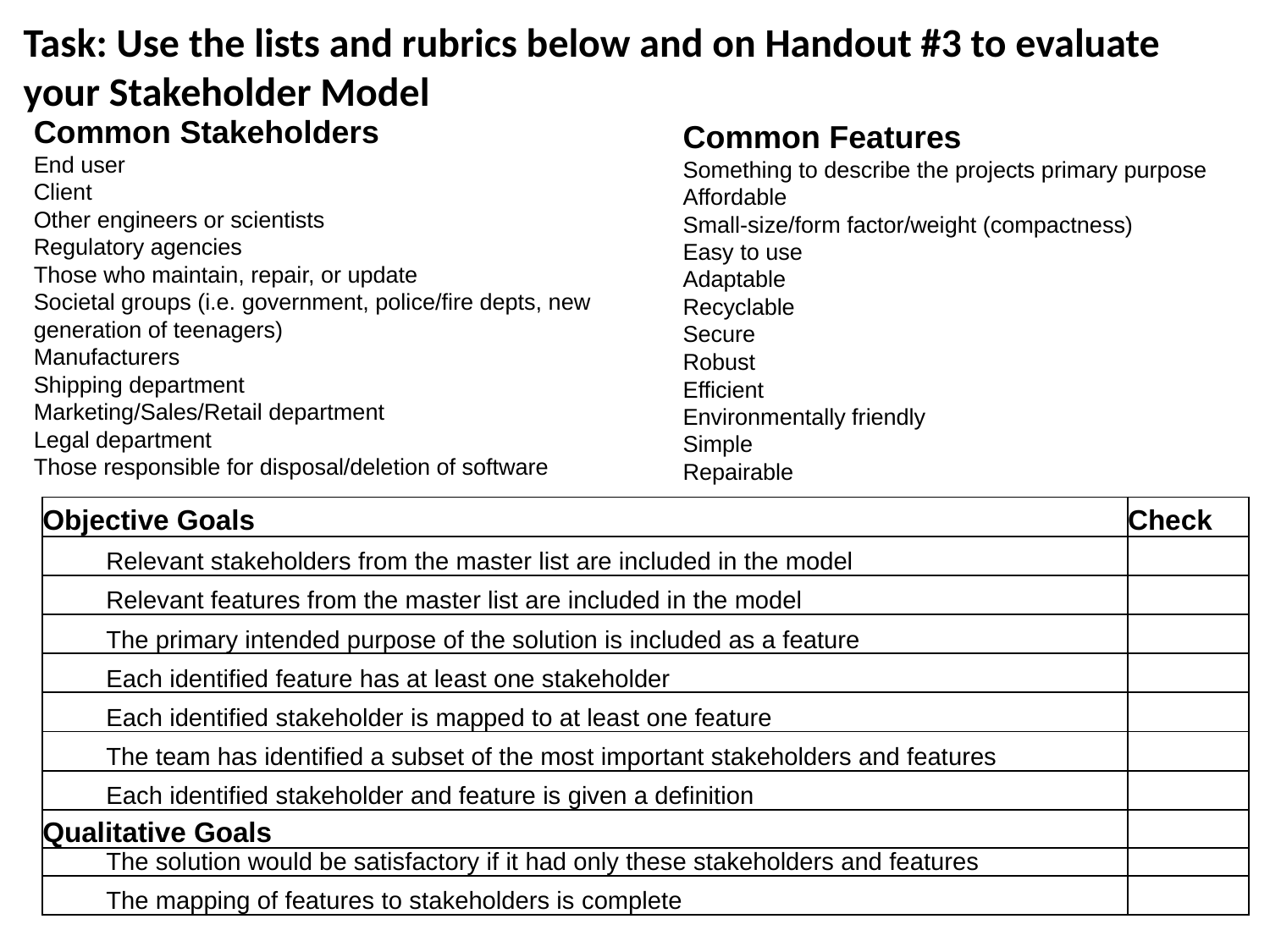

# Task: Use the lists and rubrics below and on Handout #3 to evaluate your Stakeholder Model
Common Stakeholders
End user
Client
Other engineers or scientists
Regulatory agencies
Those who maintain, repair, or update
Societal groups (i.e. government, police/fire depts, new generation of teenagers)
Manufacturers
Shipping department
Marketing/Sales/Retail department
Legal department
Those responsible for disposal/deletion of software
Common Features
Something to describe the projects primary purpose
Affordable
Small-size/form factor/weight (compactness)
Easy to use
Adaptable
Recyclable
Secure
Robust
Efficient
Environmentally friendly
Simple
Repairable
| Objective Goals | Check |
| --- | --- |
| Relevant stakeholders from the master list are included in the model |  |
| Relevant features from the master list are included in the model |  |
| The primary intended purpose of the solution is included as a feature |  |
| Each identified feature has at least one stakeholder |  |
| Each identified stakeholder is mapped to at least one feature |  |
| The team has identified a subset of the most important stakeholders and features |  |
| Each identified stakeholder and feature is given a definition |  |
| Qualitative Goals |  |
| The solution would be satisfactory if it had only these stakeholders and features |  |
| The mapping of features to stakeholders is complete |  |